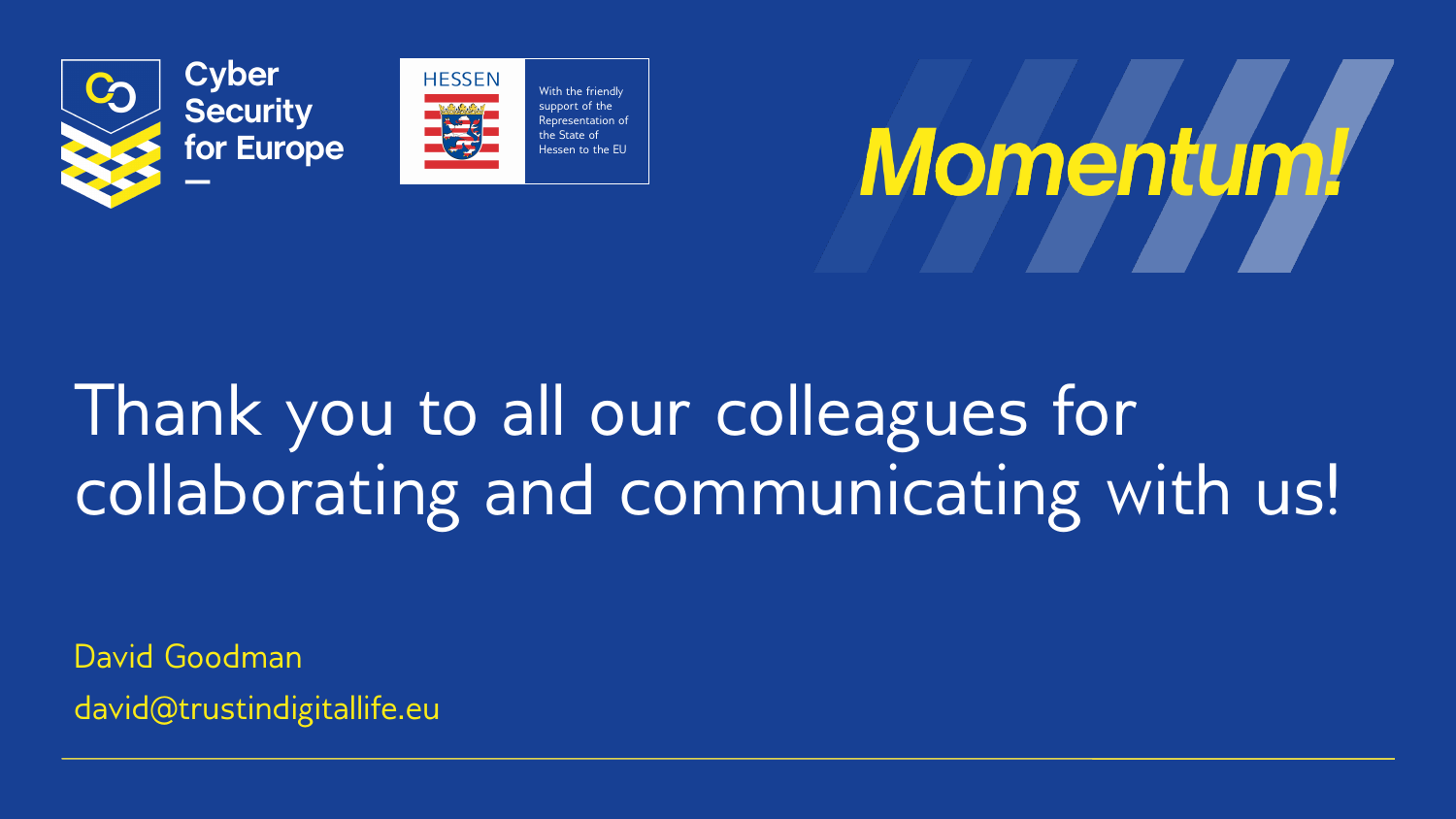

# Thank you to all our colleagues for collaborating and communicating with us!
David Goodman
david@trustindigitallife.eu